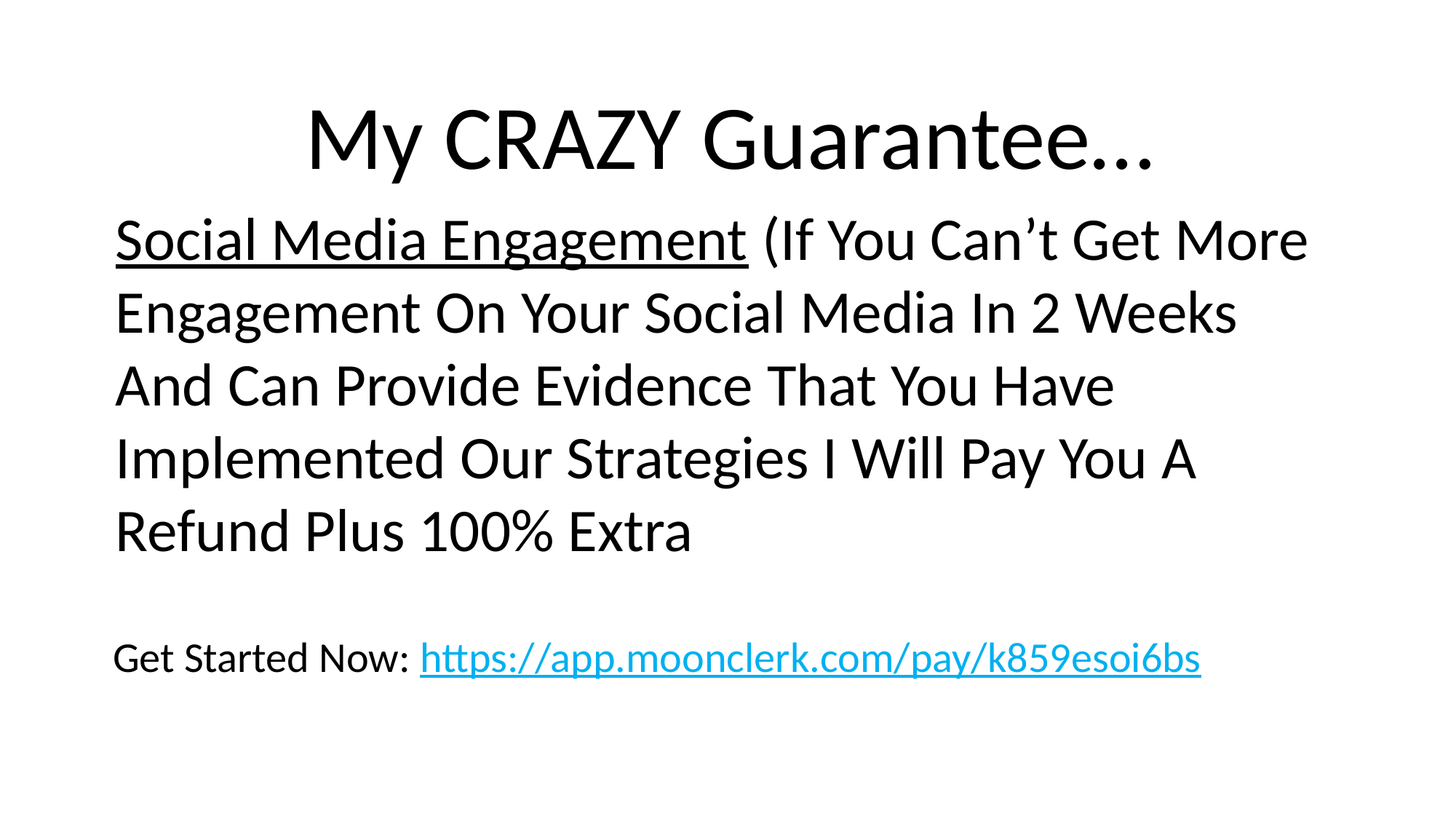

# My CRAZY Guarantee…
Social Media Engagement (If You Can’t Get More Engagement On Your Social Media In 2 Weeks And Can Provide Evidence That You Have Implemented Our Strategies I Will Pay You A Refund Plus 100% Extra
Get Started Now: https://app.moonclerk.com/pay/k859esoi6bs